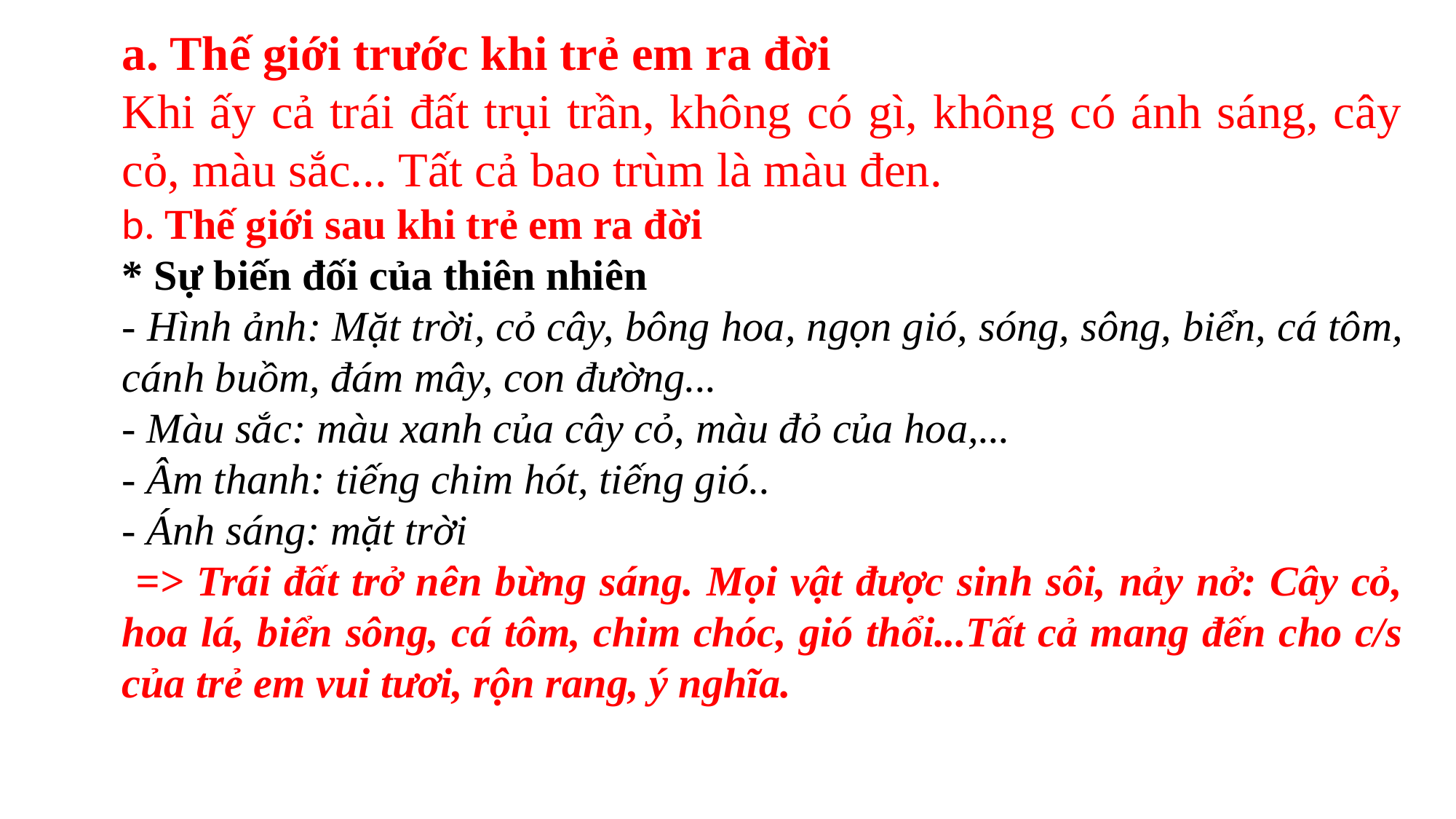

a. Thế giới trước khi trẻ em ra đời
Khi ấy cả trái đất trụi trần, không có gì, không có ánh sáng, cây cỏ, màu sắc... Tất cả bao trùm là màu đen.
b. Thế giới sau khi trẻ em ra đời
* Sự biến đối của thiên nhiên
- Hình ảnh: Mặt trời, cỏ cây, bông hoa, ngọn gió, sóng, sông, biển, cá tôm, cánh buồm, đám mây, con đường...
- Màu sắc: màu xanh của cây cỏ, màu đỏ của hoa,...
- Âm thanh: tiếng chim hót, tiếng gió..
- Ánh sáng: mặt trời
 => Trái đất trở nên bừng sáng. Mọi vật được sinh sôi, nảy nở: Cây cỏ, hoa lá, biển sông, cá tôm, chim chóc, gió thổi...Tất cả mang đến cho c/s của trẻ em vui tươi, rộn rang, ý nghĩa.